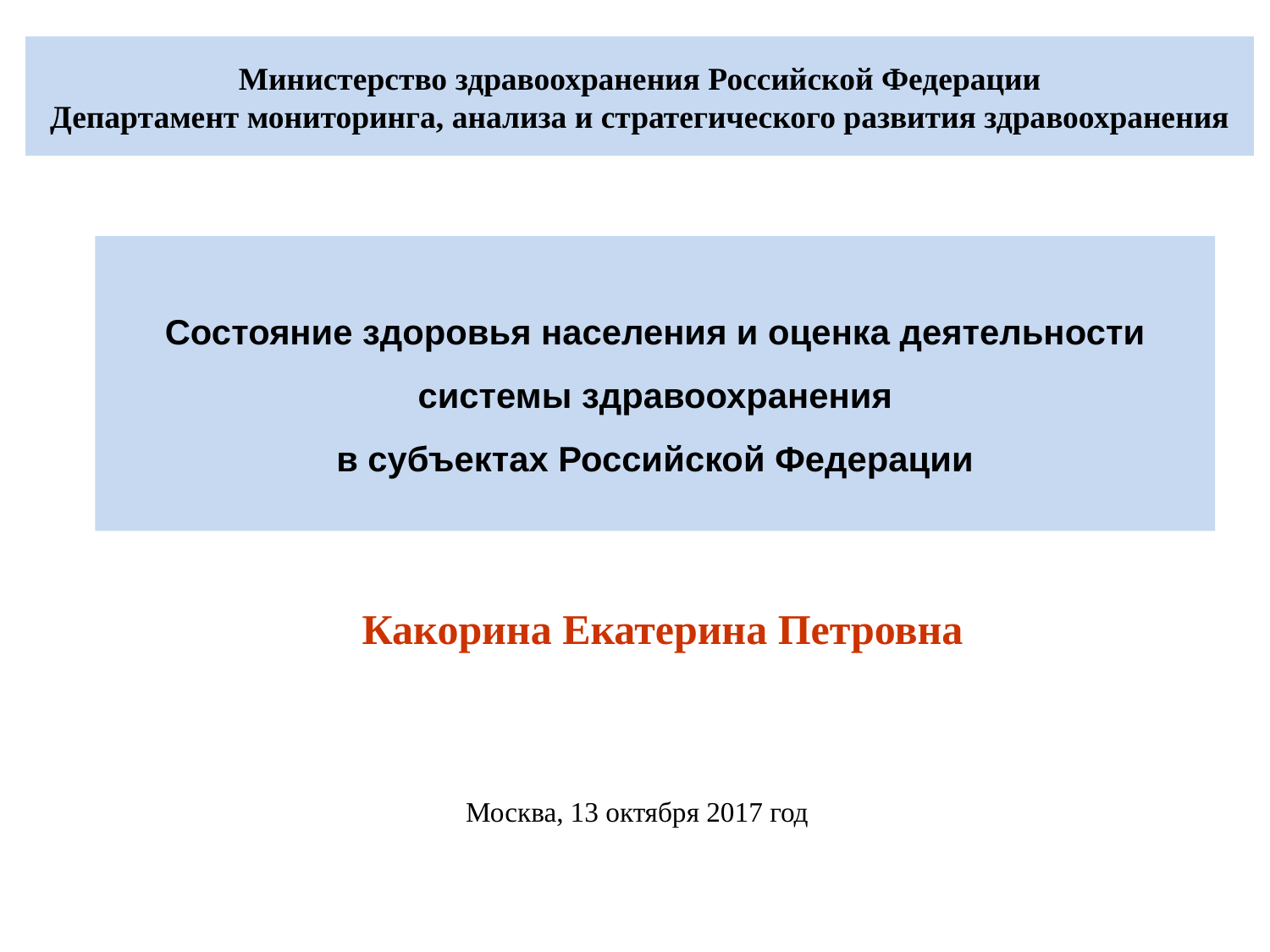

Министерство здравоохранения Российской Федерации
Департамент мониторинга, анализа и стратегического развития здравоохранения
# Состояние здоровья населения и оценка деятельности системы здравоохранения в субъектах Российской Федерации
Какорина Екатерина Петровна
Москва, 13 октября 2017 год